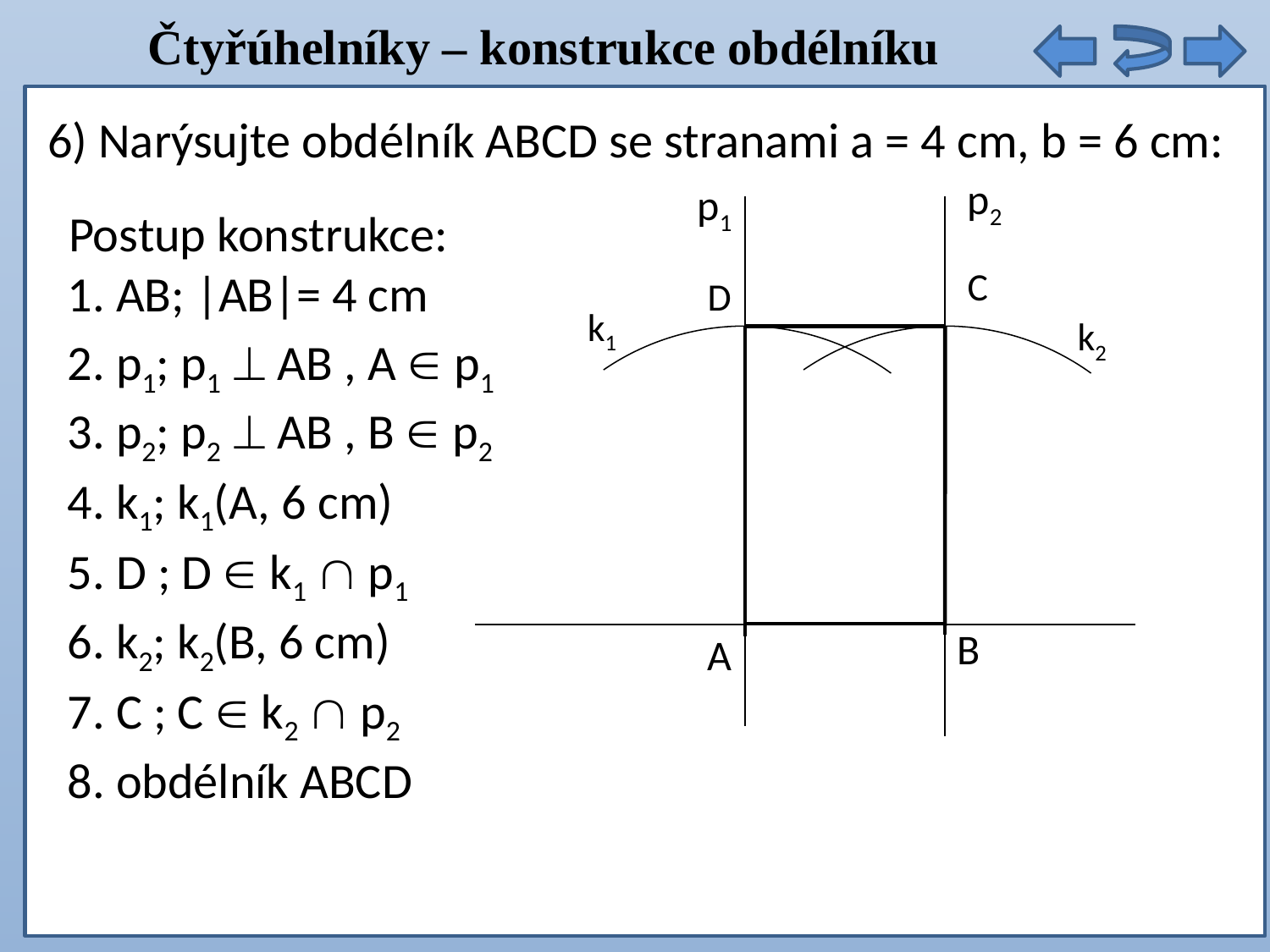

Čtyřúhelníky – konstrukce obdélníku

Obvod trojúhelníku ABC je 12 cm.
6) Narýsujte obdélník ABCD se stranami a = 4 cm, b = 6 cm:
p2
p1
Postup konstrukce:
1. AB; |AB|= 4 cm
C
D
k1
k2
2. p1; p1 ⊥ AB , A ∈ p1

3. p2; p2 ⊥ AB , B ∈ p2
4. k1; k1(A, 6 cm)
5. D ; D ∈ k1 ∩ p1
6. k2; k2(B, 6 cm)
B
A
7. C ; C ∈ k2 ∩ p2
8. obdélník ABCD